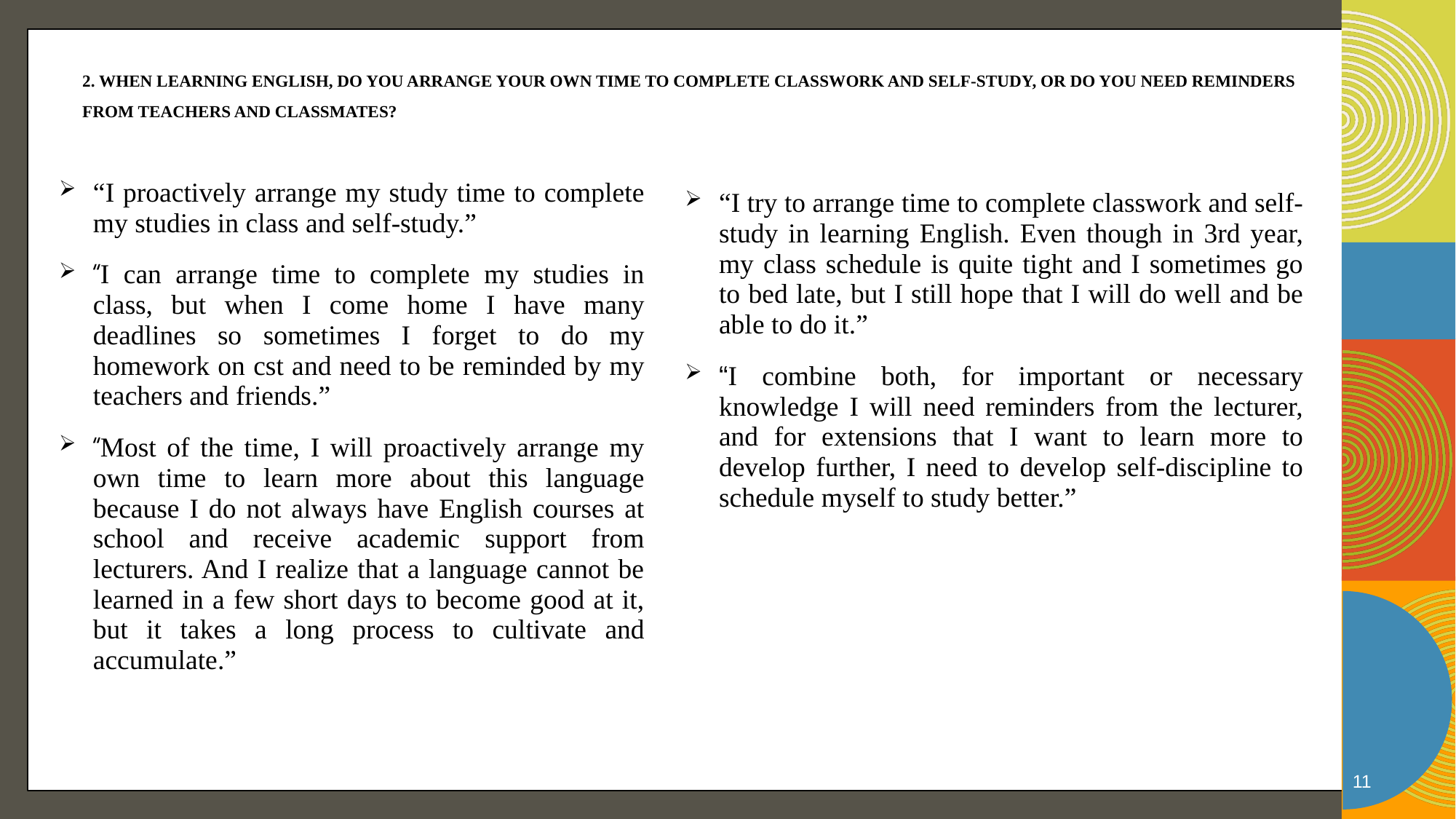

# 2. When learning English, do you arrange your own time to complete classwork and self-study, or do you need reminders from teachers and classmates?
“I proactively arrange my study time to complete my studies in class and self-study.”
“I can arrange time to complete my studies in class, but when I come home I have many deadlines so sometimes I forget to do my homework on cst and need to be reminded by my teachers and friends.”
“Most of the time, I will proactively arrange my own time to learn more about this language because I do not always have English courses at school and receive academic support from lecturers. And I realize that a language cannot be learned in a few short days to become good at it, but it takes a long process to cultivate and accumulate.”

“I try to arrange time to complete classwork and self-study in learning English. Even though in 3rd year, my class schedule is quite tight and I sometimes go to bed late, but I still hope that I will do well and be able to do it.”
“I combine both, for important or necessary knowledge I will need reminders from the lecturer, and for extensions that I want to learn more to develop further, I need to develop self-discipline to schedule myself to study better.”

11